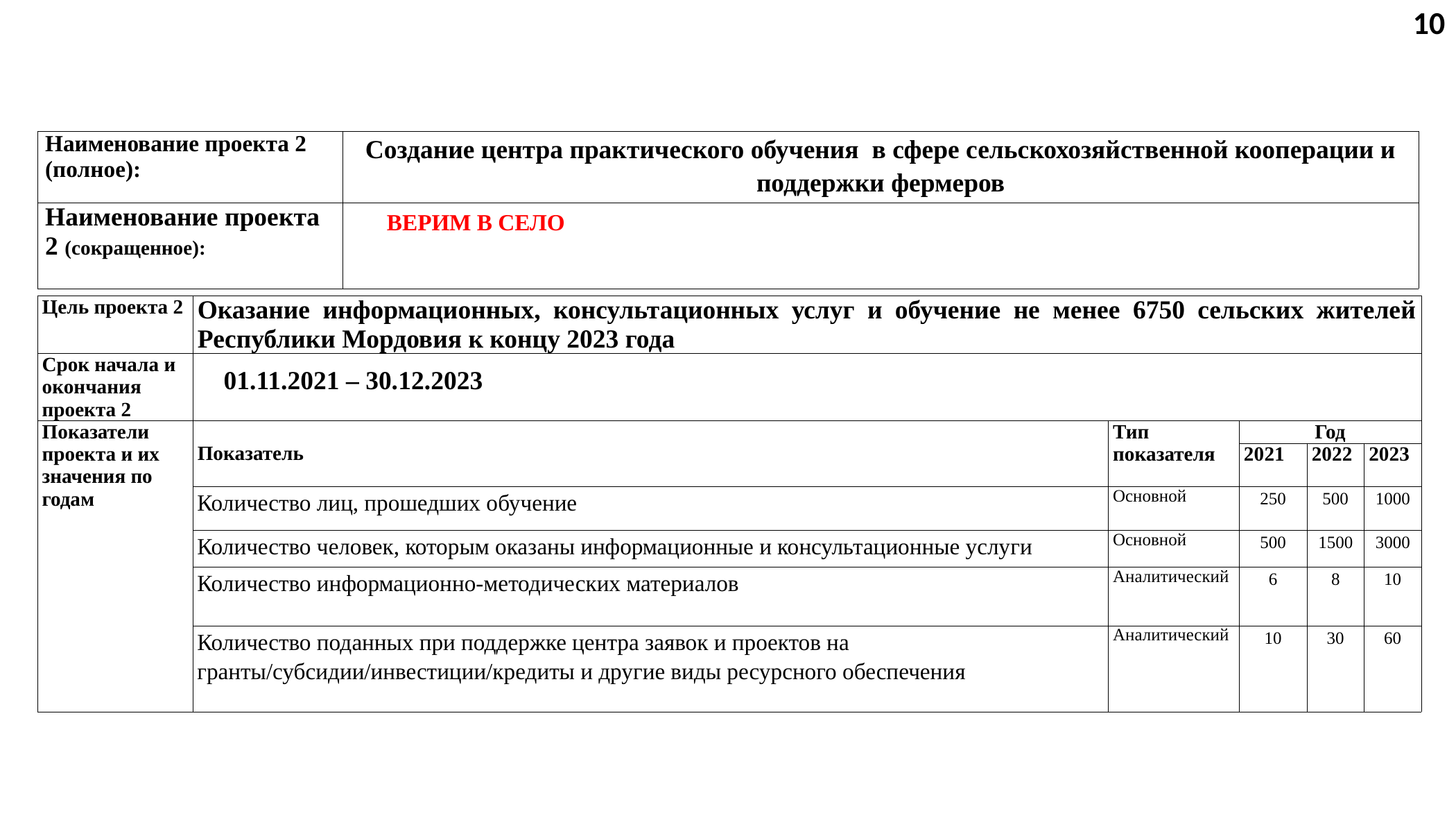

10
| Наименование проекта 2 (полное): | Создание центра практического обучения в сфере сельскохозяйственной кооперации и поддержки фермеров |
| --- | --- |
| Наименование проекта 2 (сокращенное): | ВЕРИМ В СЕЛО |
| Цель проекта 2 | Оказание информационных, консультационных услуг и обучение не менее 6750 сельских жителей Республики Мордовия к концу 2023 года |  |  |  |  |
| --- | --- | --- | --- | --- | --- |
| Срок начала и окончания проекта 2 | 01.11.2021 – 30.12.2023 |  |  |  |  |
| Показатели проекта и их значения по годам | Показатель | Тип показателя | Год |  |  |
|  |  |  | 2021 | 2022 | 2023 |
|  | Количество лиц, прошедших обучение | Основной | 250 | 500 | 1000 |
|  | Количество человек, которым оказаны информационные и консультационные услуги | Основной | 500 | 1500 | 3000 |
|  | Количество информационно-методических материалов | Аналитический | 6 | 8 | 10 |
|  | Количество поданных при поддержке центра заявок и проектов на гранты/субсидии/инвестиции/кредиты и другие виды ресурсного обеспечения | Аналитический | 10 | 30 | 60 |